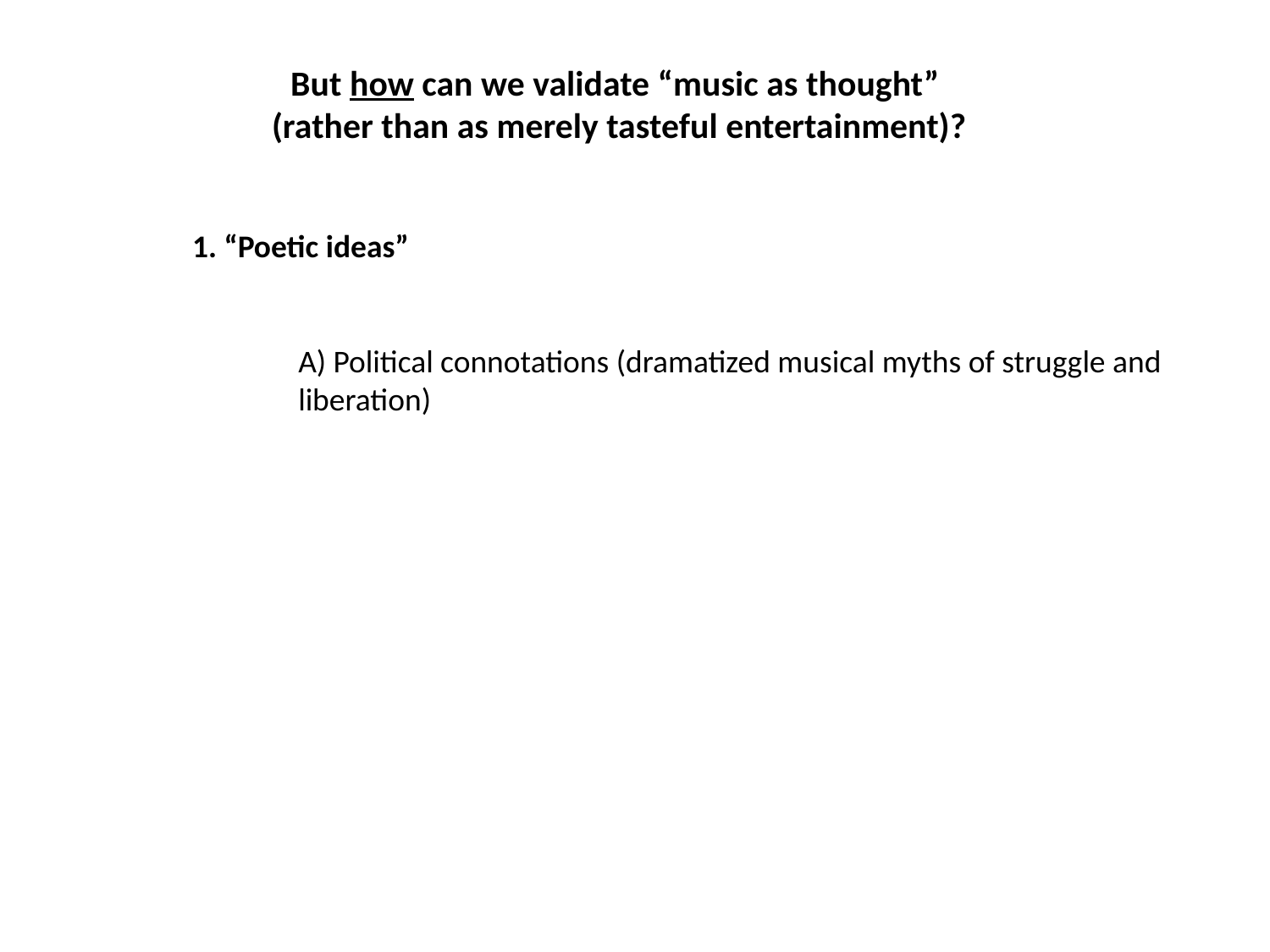

But how can we validate “music as thought”
(rather than as merely tasteful entertainment)?
1. “Poetic ideas”
A) Political connotations (dramatized musical myths of struggle and liberation)